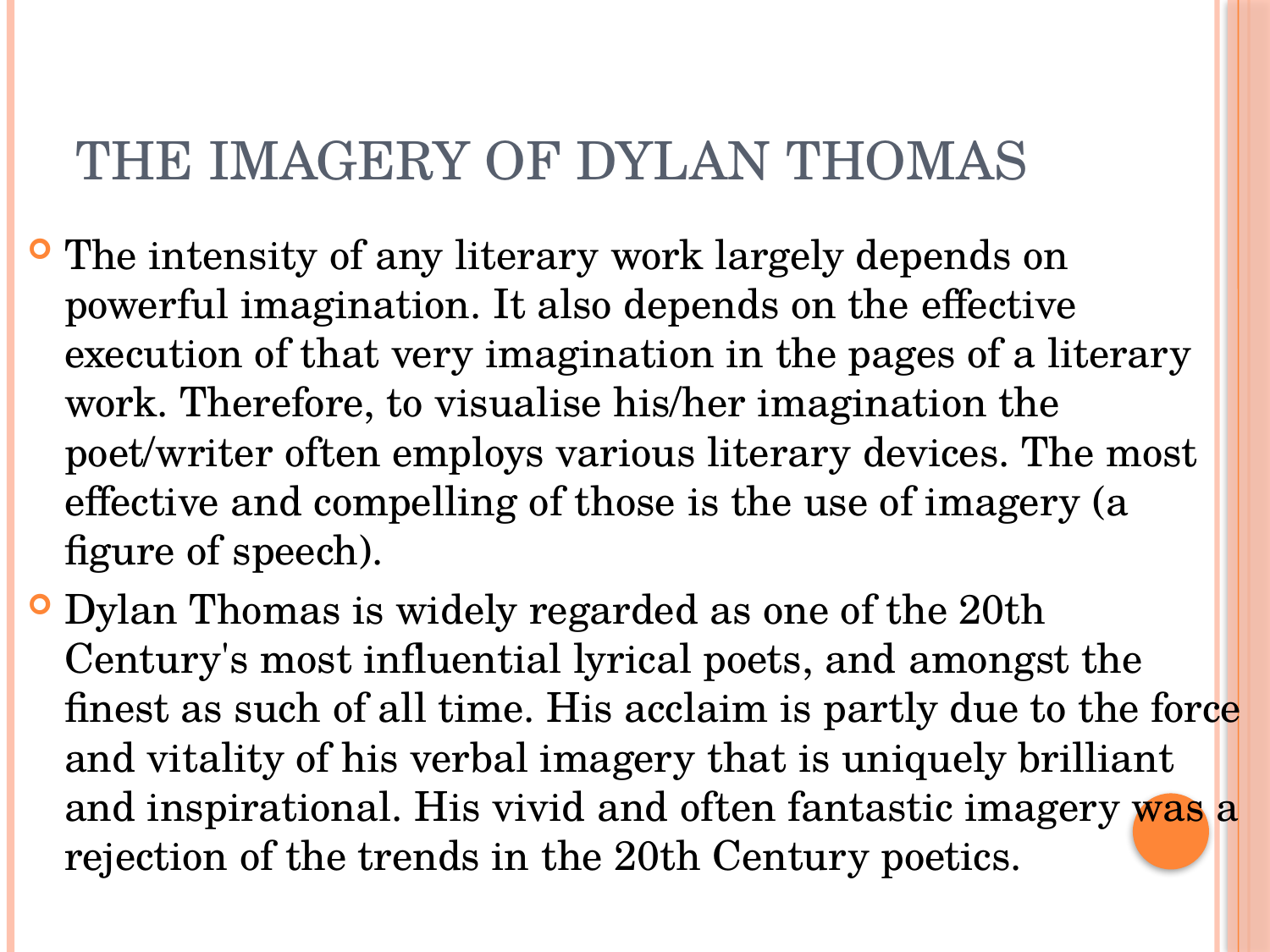

# THE IMAGERY OF DYLAN THOMAS
The intensity of any literary work largely depends on powerful imagination. It also depends on the effective execution of that very imagination in the pages of a literary work. Therefore, to visualise his/her imagination the poet/writer often employs various literary devices. The most effective and compelling of those is the use of imagery (a figure of speech).
Dylan Thomas is widely regarded as one of the 20th Century's most influential lyrical poets, and amongst the finest as such of all time. His acclaim is partly due to the force and vitality of his verbal imagery that is uniquely brilliant and inspirational. His vivid and often fantastic imagery was a rejection of the trends in the 20th Century poetics.